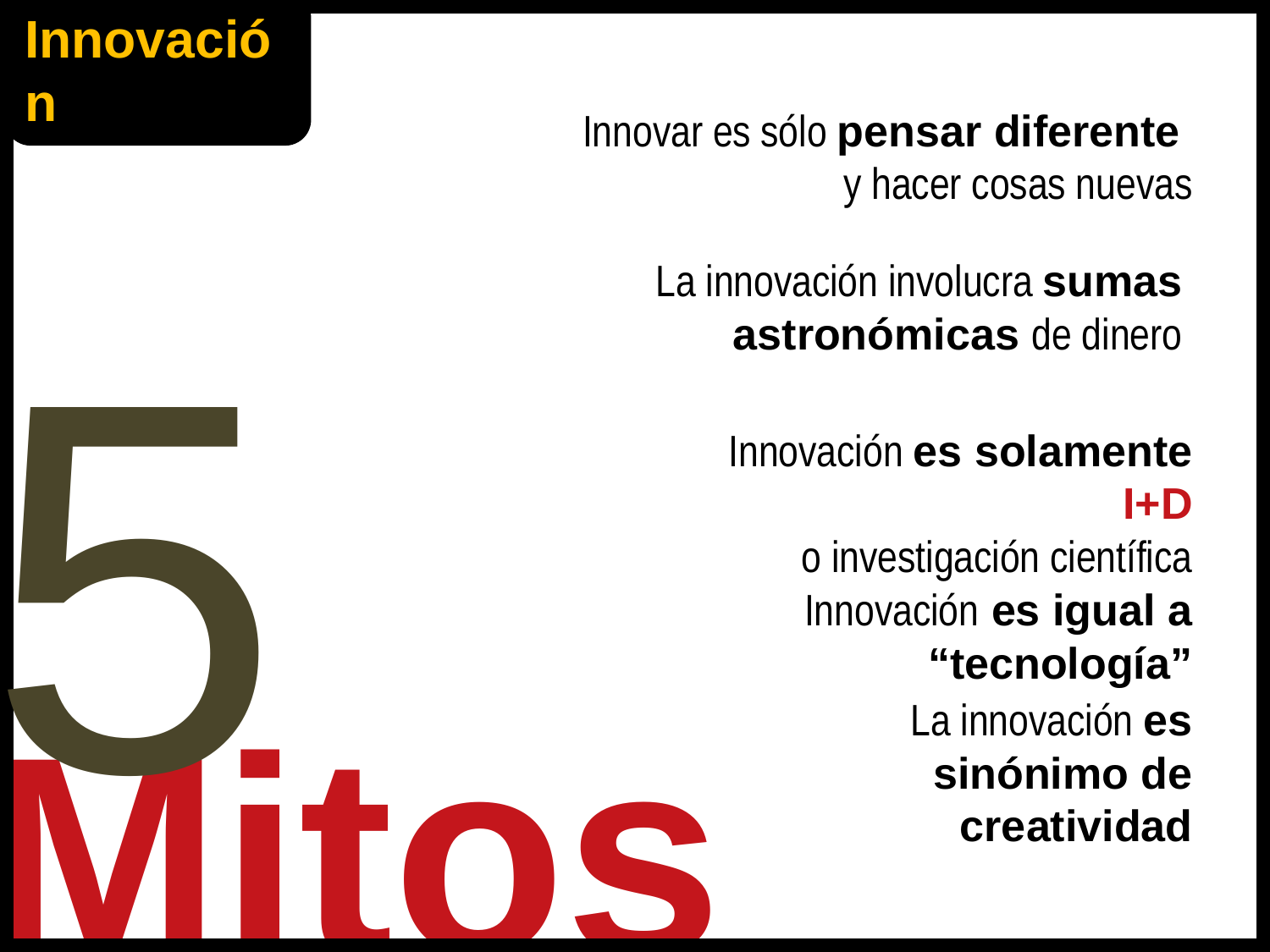

Innovación
Innovar es sólo pensar diferente
y hacer cosas nuevas
5
La innovación involucra sumas astronómicas de dinero
Innovación es solamente I+D
o investigación científica
Innovación es igual a “tecnología”
Mitos
La innovación es sinónimo de creatividad